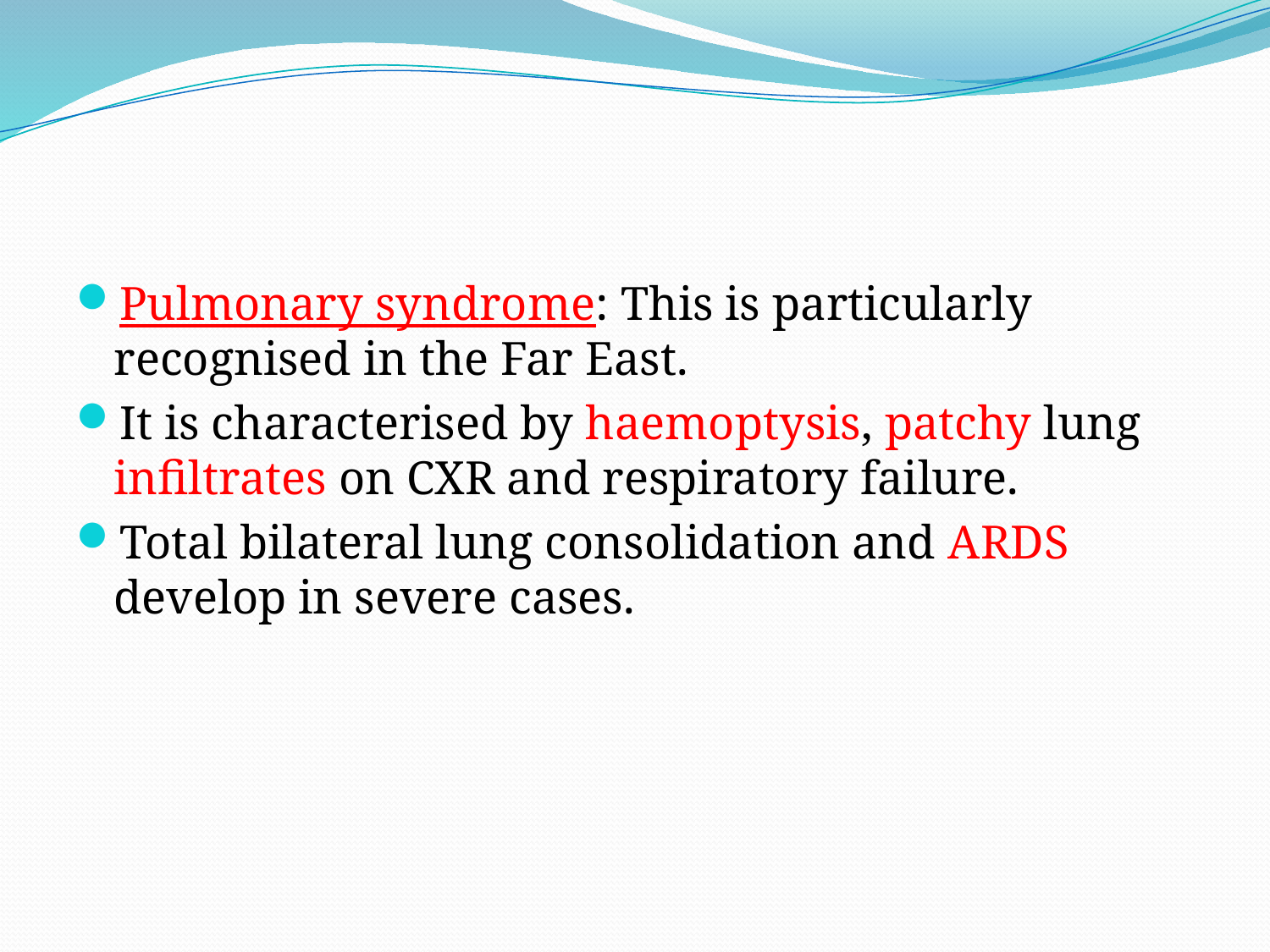

#
Pulmonary syndrome: This is particularly recognised in the Far East.
It is characterised by haemoptysis, patchy lung infiltrates on CXR and respiratory failure.
Total bilateral lung consolidation and ARDS develop in severe cases.